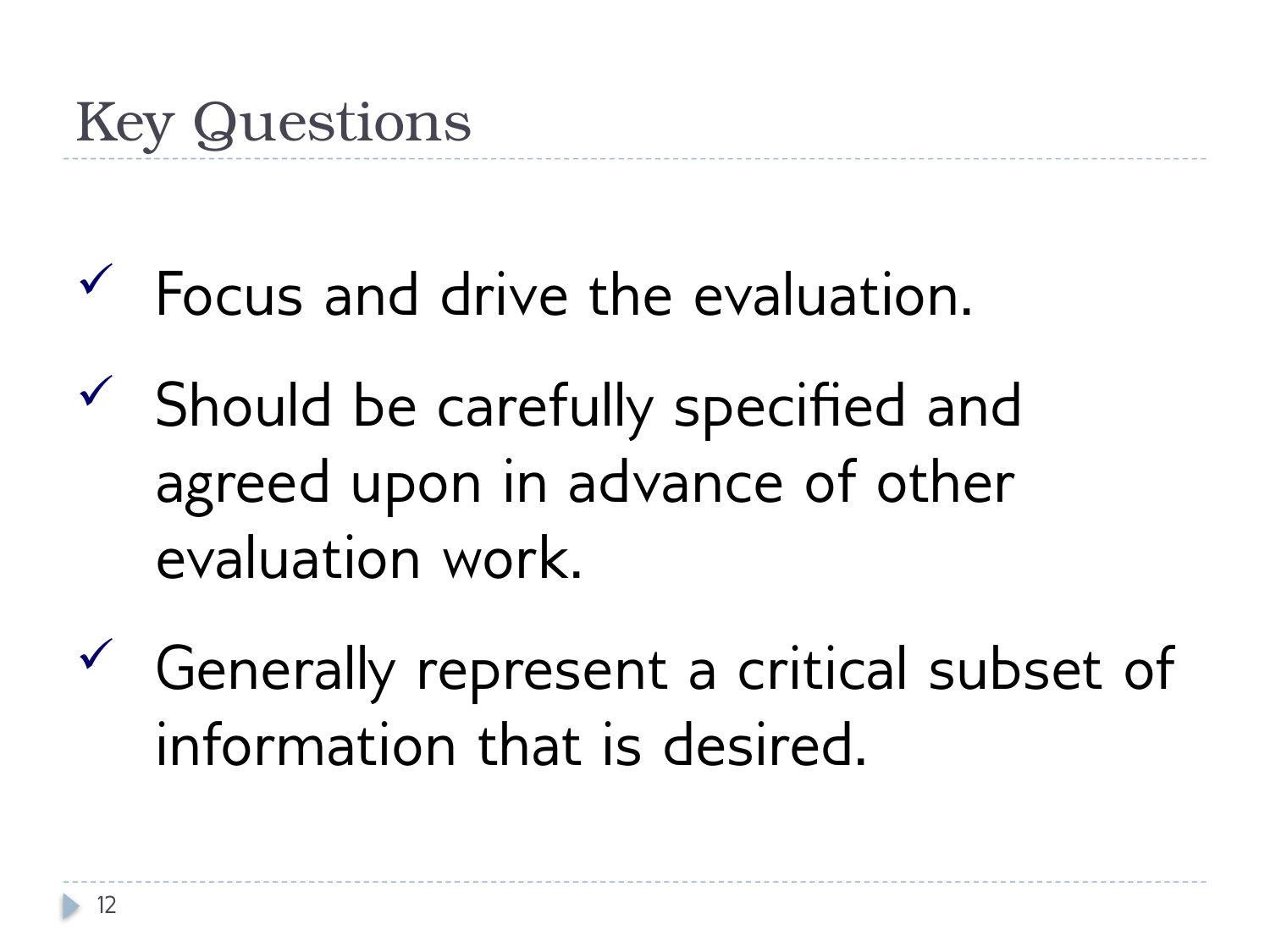

# Key Questions

Focus and drive the evaluation.
Should be carefully specified and agreed upon in advance of other evaluation work.
Generally represent a critical subset of information that is desired.

12